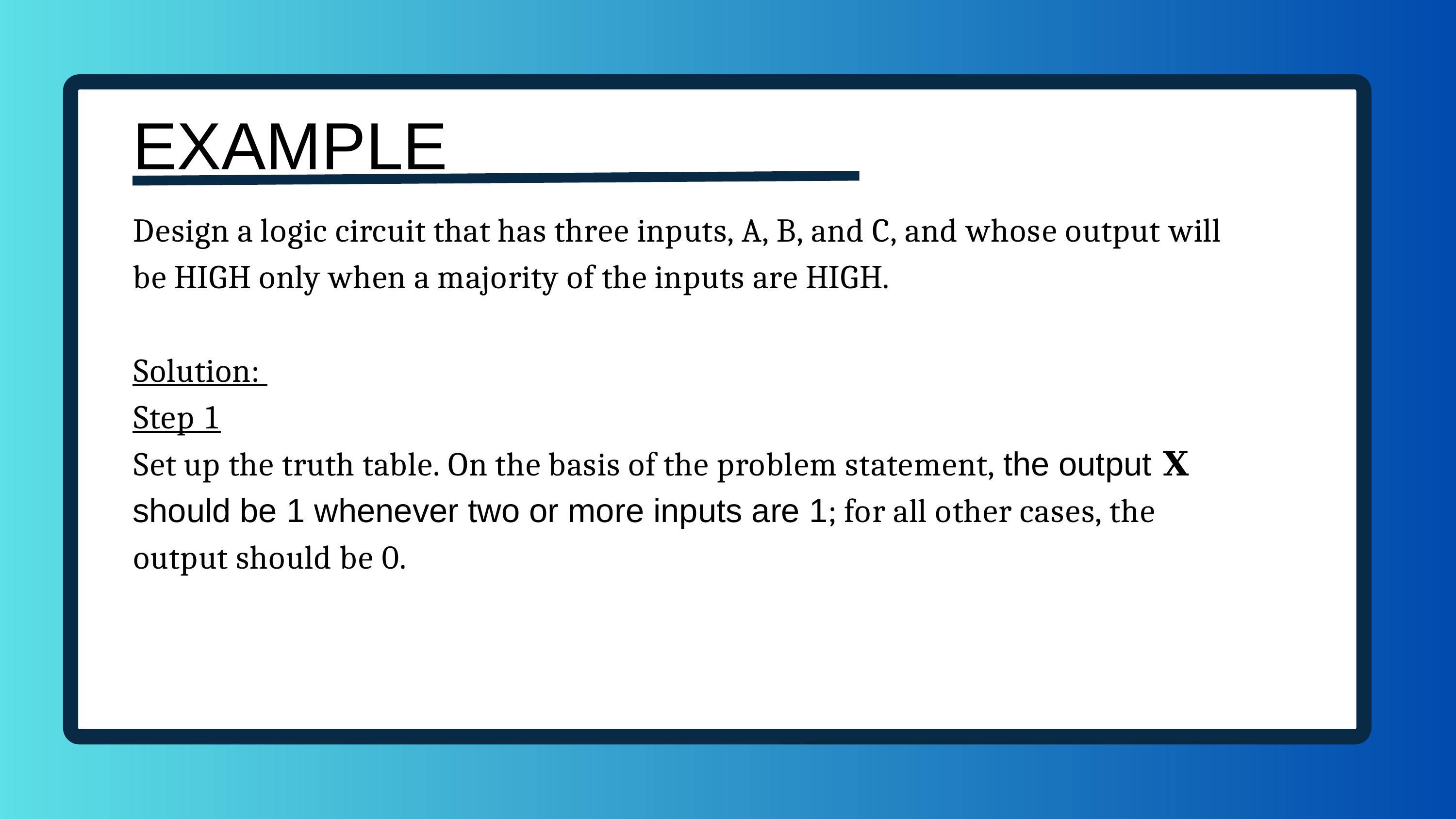

EXAMPLE

Design a logic circuit that has three inputs, A, B, and C, and whose output will be HIGH only when a majority of the inputs are HIGH.

Solution:
Step 1
Set up the truth table. On the basis of the problem statement, the output 𝐗 should be 1 whenever two or more inputs are 1; for all other cases, the output should be 0.